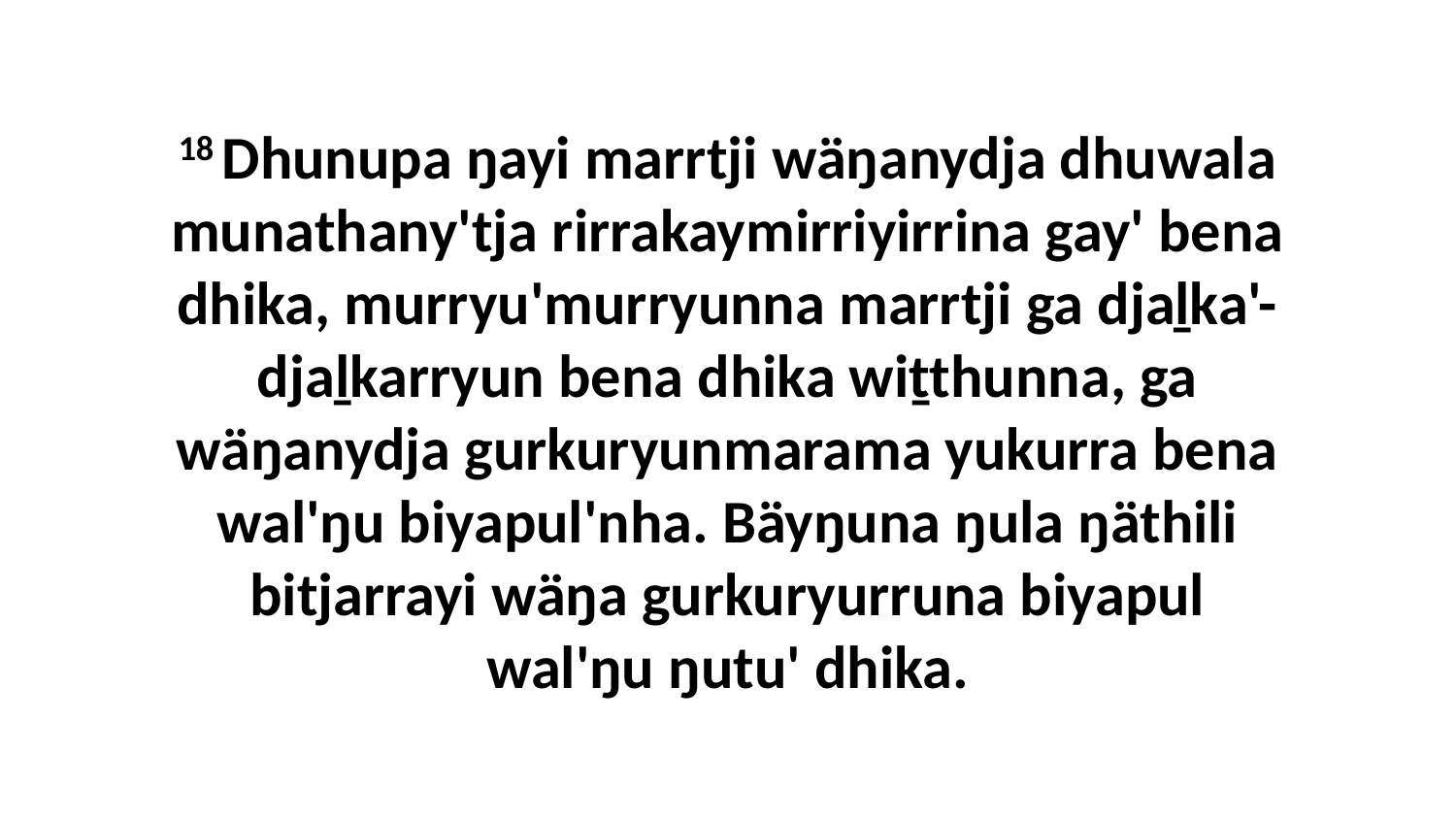

18 Dhunupa ŋayi marrtji wäŋanydja dhuwala munathany'tja rirrakaymirriyirrina gay' bena dhika, murryu'murryunna marrtji ga djaḻka'-djaḻkarryun bena dhika wiṯthunna, ga wäŋanydja gurkuryunmarama yukurra bena wal'ŋu biyapul'nha. Bäyŋuna ŋula ŋäthili bitjarrayi wäŋa gurkuryurruna biyapul wal'ŋu ŋutu' dhika.